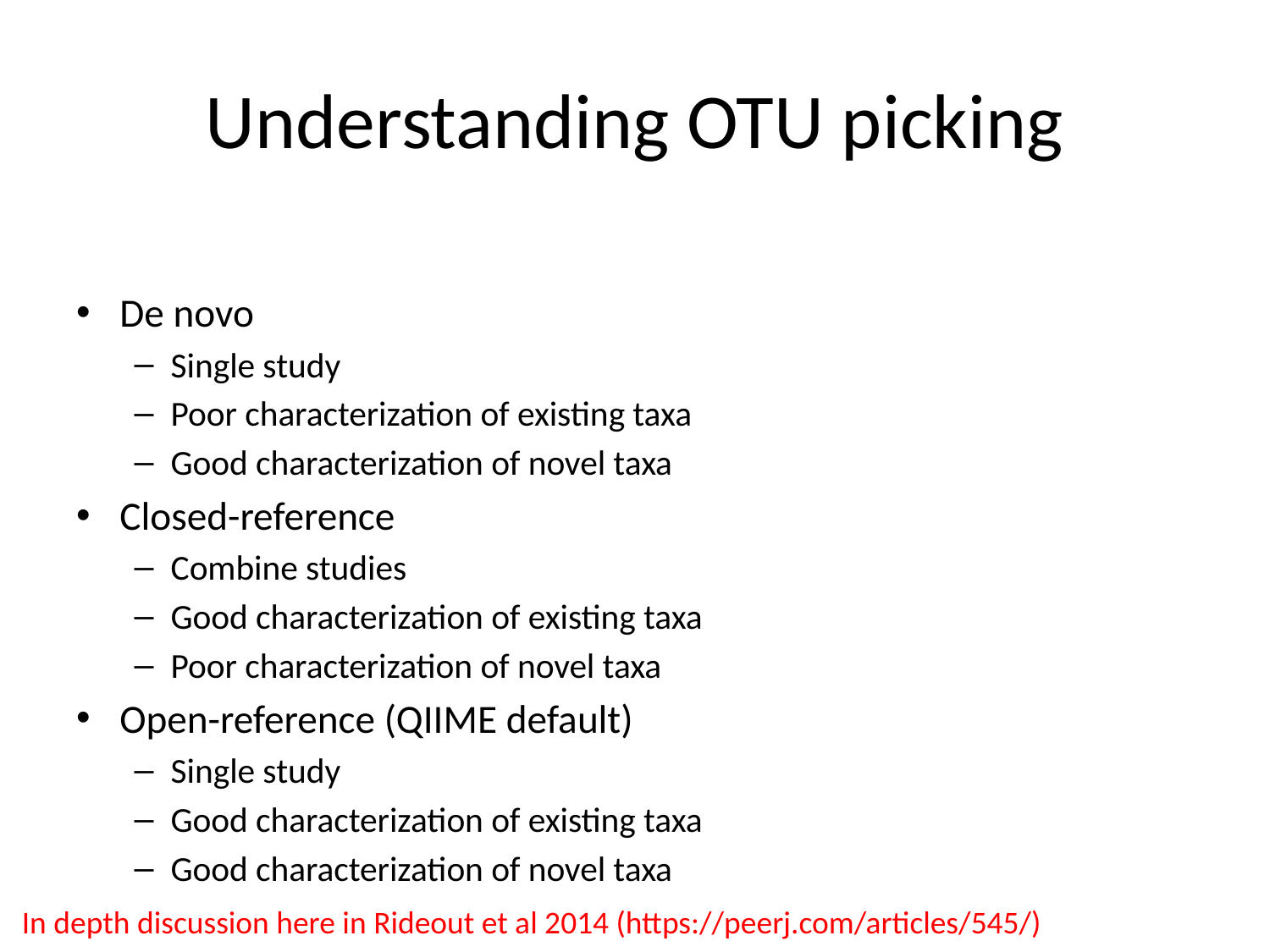

# Understanding OTU picking
De novo
Single study
Poor characterization of existing taxa
Good characterization of novel taxa
Closed-reference
Combine studies
Good characterization of existing taxa
Poor characterization of novel taxa
Open-reference (QIIME default)
Single study
Good characterization of existing taxa
Good characterization of novel taxa
In depth discussion here in Rideout et al 2014 (https://peerj.com/articles/545/)